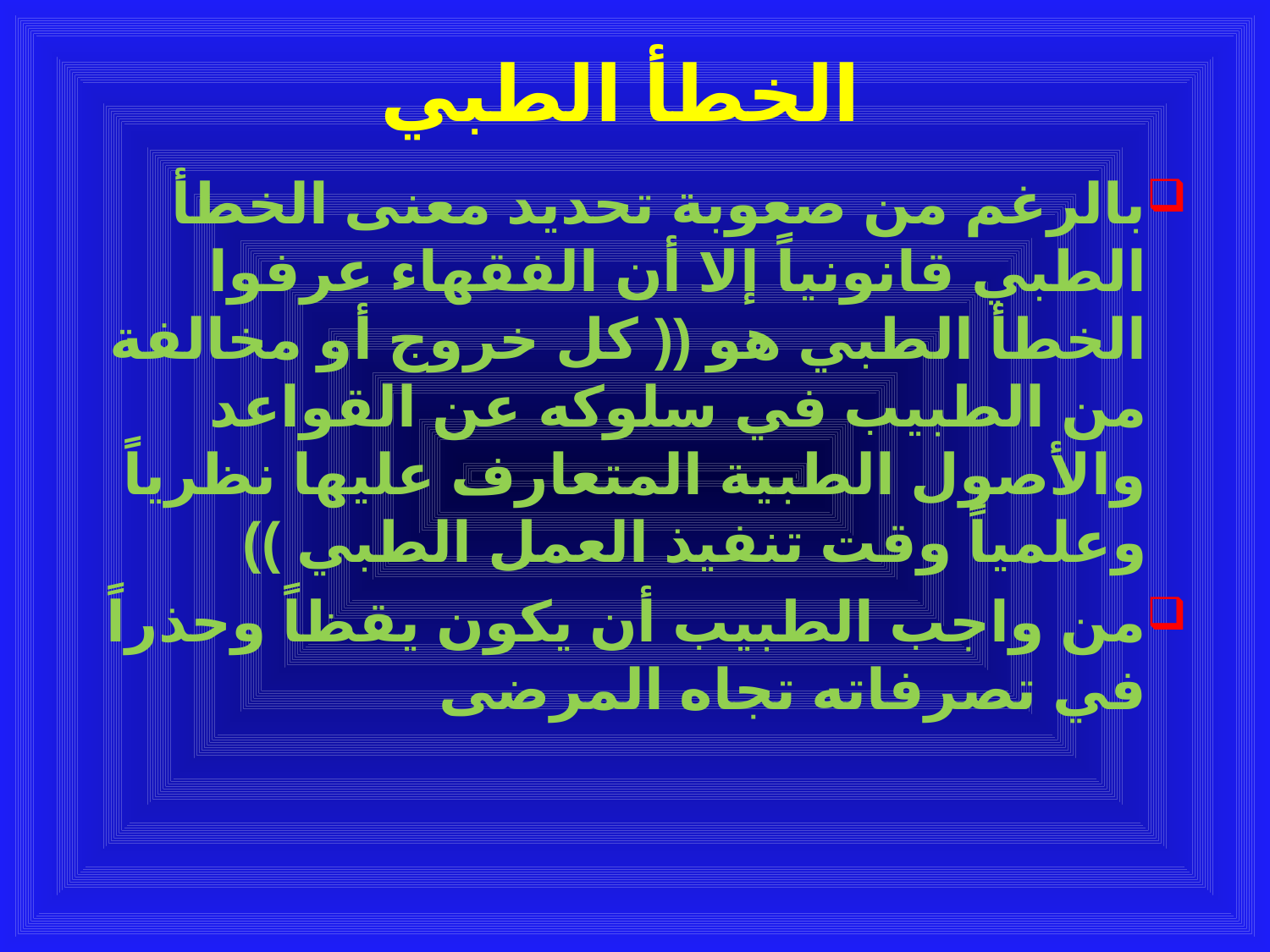

# الخطأ الطبي
بالرغم من صعوبة تحديد معنى الخطأ الطبي قانونياً إلا أن الفقهاء عرفوا الخطأ الطبي هو (( كل خروج أو مخالفة من الطبيب في سلوكه عن القواعد والأصول الطبية المتعارف عليها نظرياً وعلمياً وقت تنفيذ العمل الطبي ))
من واجب الطبيب أن يكون يقظاً وحذراً في تصرفاته تجاه المرضى